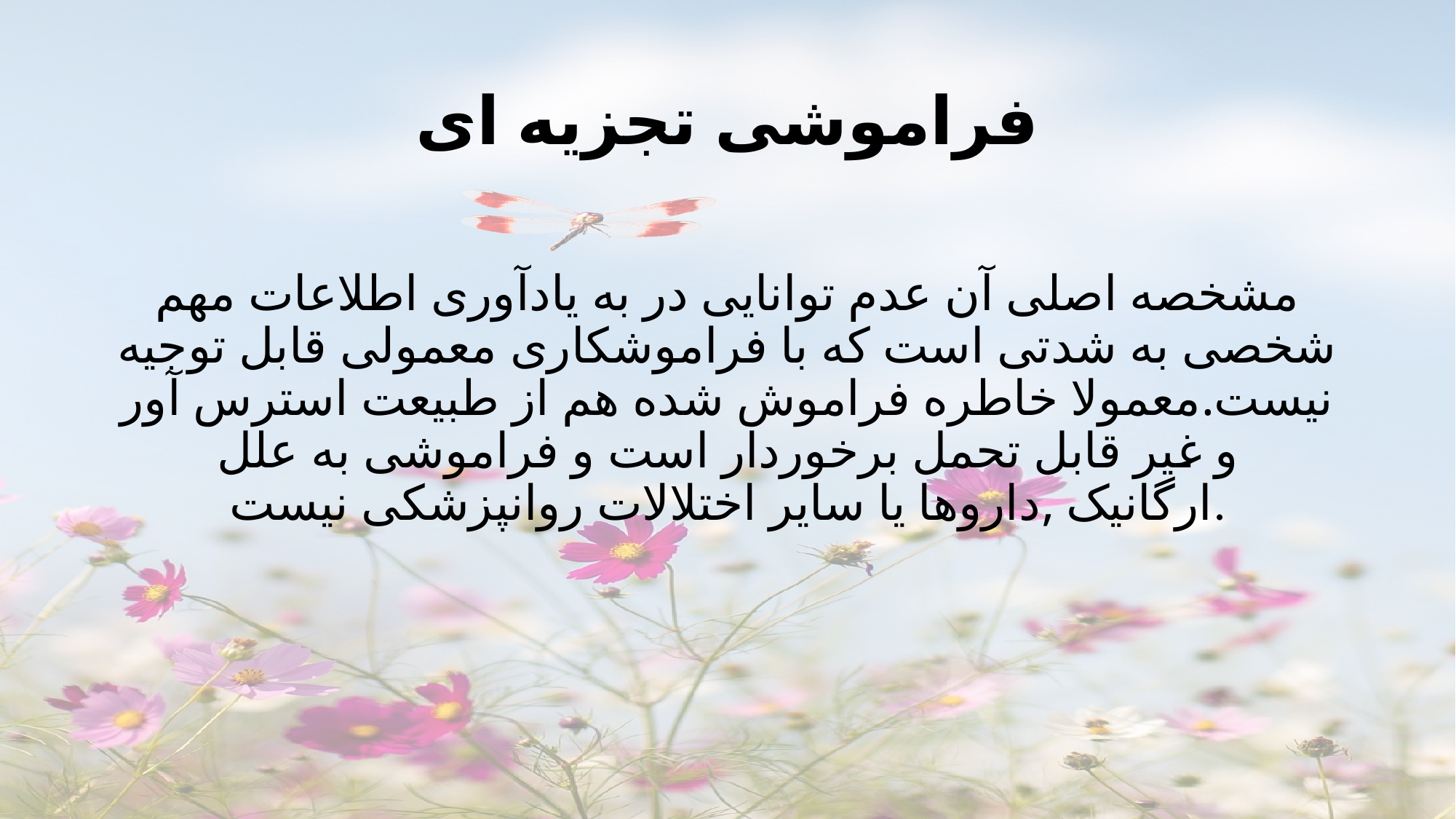

# فراموشی تجزیه ای
مشخصه اصلی آن عدم توانایی در به یادآوری اطلاعات مهم شخصی به شدتی است که با فراموشکاری معمولی قابل توجیه نیست.معمولا خاطره فراموش شده هم از طبیعت استرس آور و غیر قابل تحمل برخوردار است و فراموشی به علل ارگانیک ,داروها یا سایر اختلالات روانپزشکی نیست.